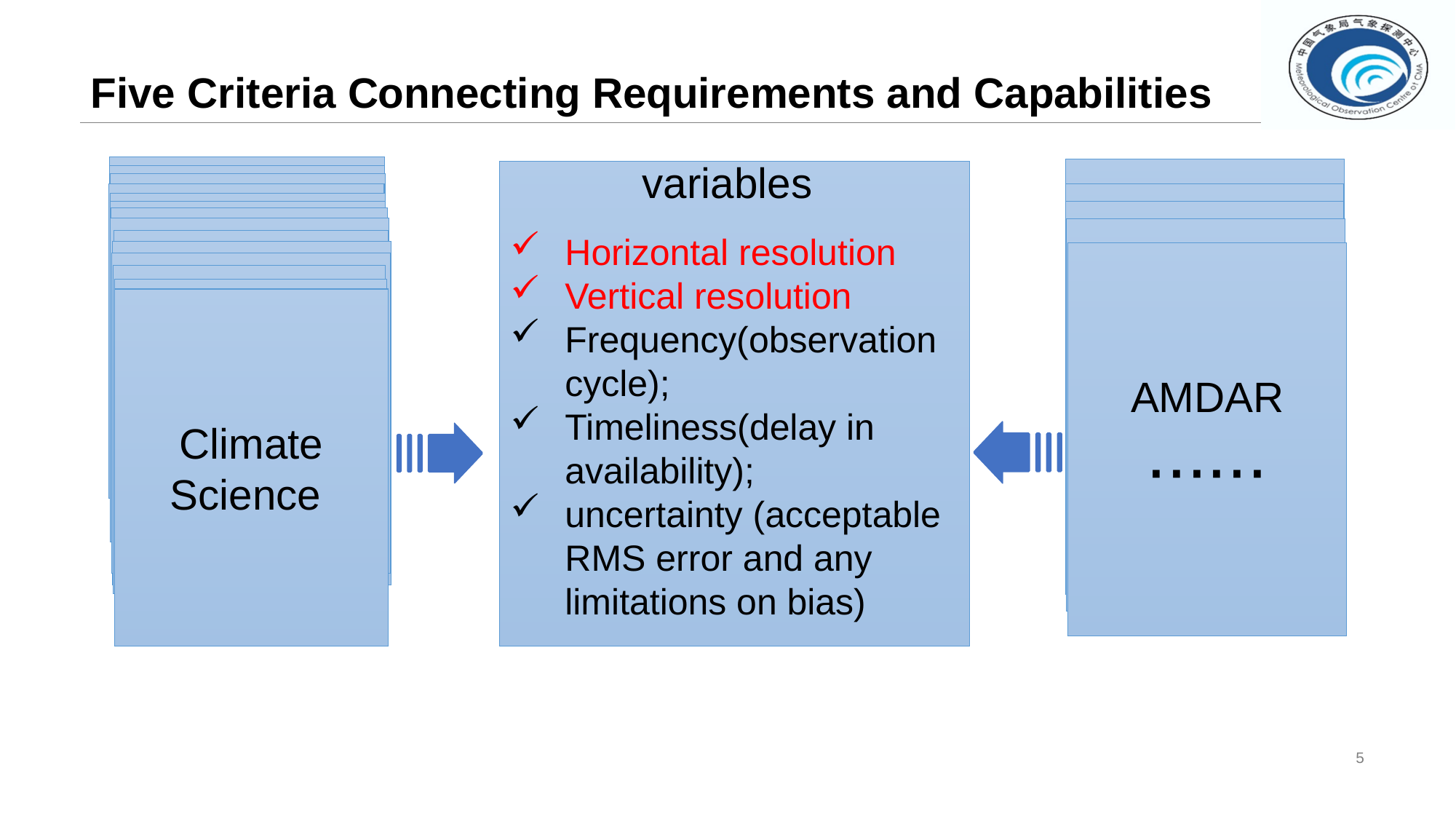

Five Criteria Connecting Requirements and Capabilities
variables
Global NWP
SYNOP

Horizontal resolution
Vertical resolution
Frequency(observation cycle);
Timeliness(delay in availability);
uncertainty (acceptable RMS error and any limitations on bias)
High Resolution NWP
Nowcasting and Very Short Range Forecasting
Wind Profiler
Sub-seasonal to longer predictions
Aeronautical Meteorology
Forecasting Atmospheric Composition
Radar
Monitoring Atmospheric Composition
Providing Atmospheric Composition information to support services in urban and populated areas
Sounding
Ocean Applications
Agricultural Meteorology

AMDAR
∙∙∙∙∙∙

Hydrology
GCOS
Space Weather
Climate Science

5